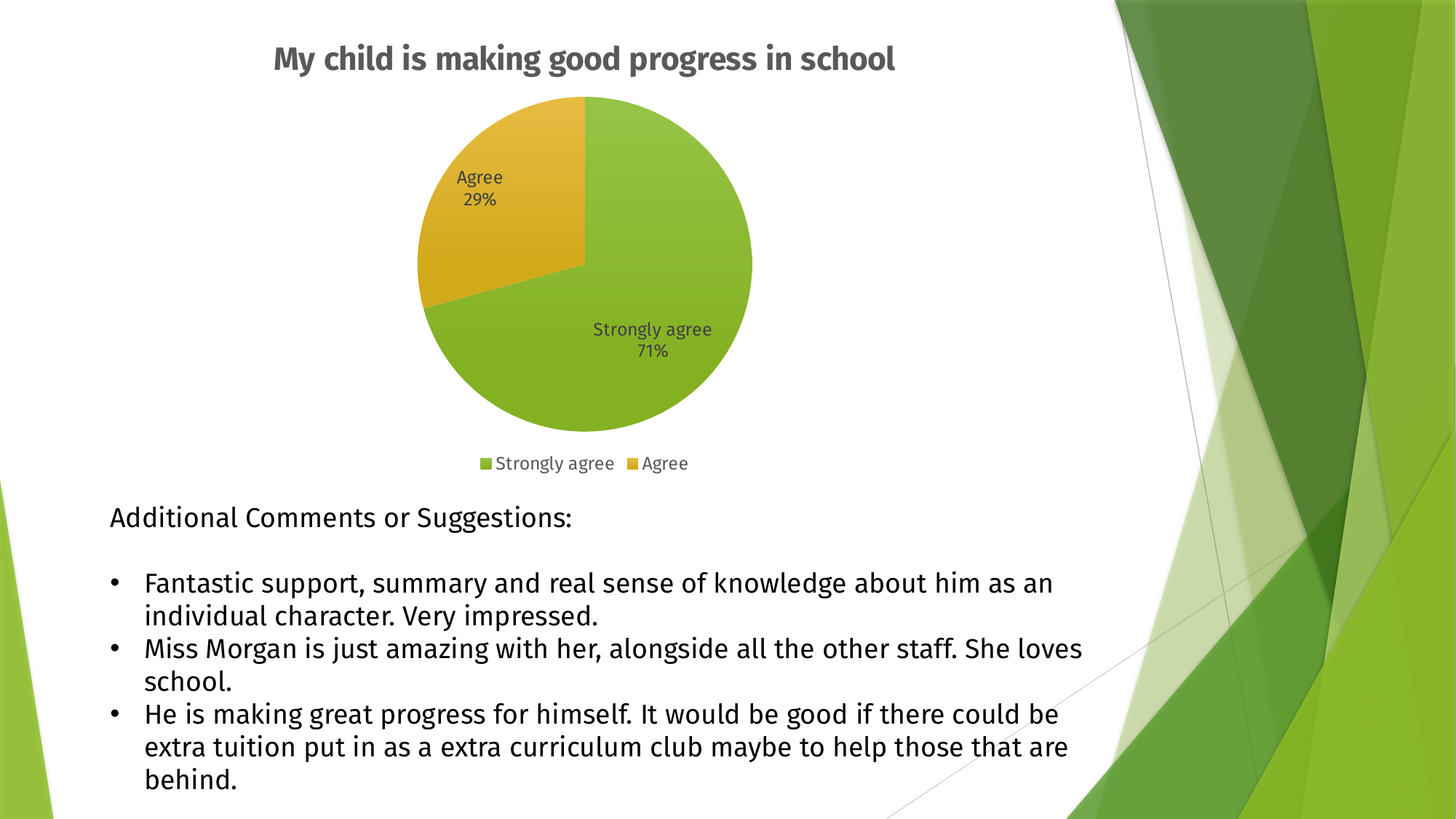

### Chart:

| Category | My child is making good progress in school |
|---|---|
| Strongly agree | 29.0 |
| Agree | 12.0 |
Additional Comments or Suggestions:

Fantastic support, summary and real sense of knowledge about him as an individual character. Very impressed.
Miss Morgan is just amazing with her, alongside all the other staff. She loves school.
He is making great progress for himself. It would be good if there could be extra tuition put in as a extra curriculum club maybe to help those that are behind.